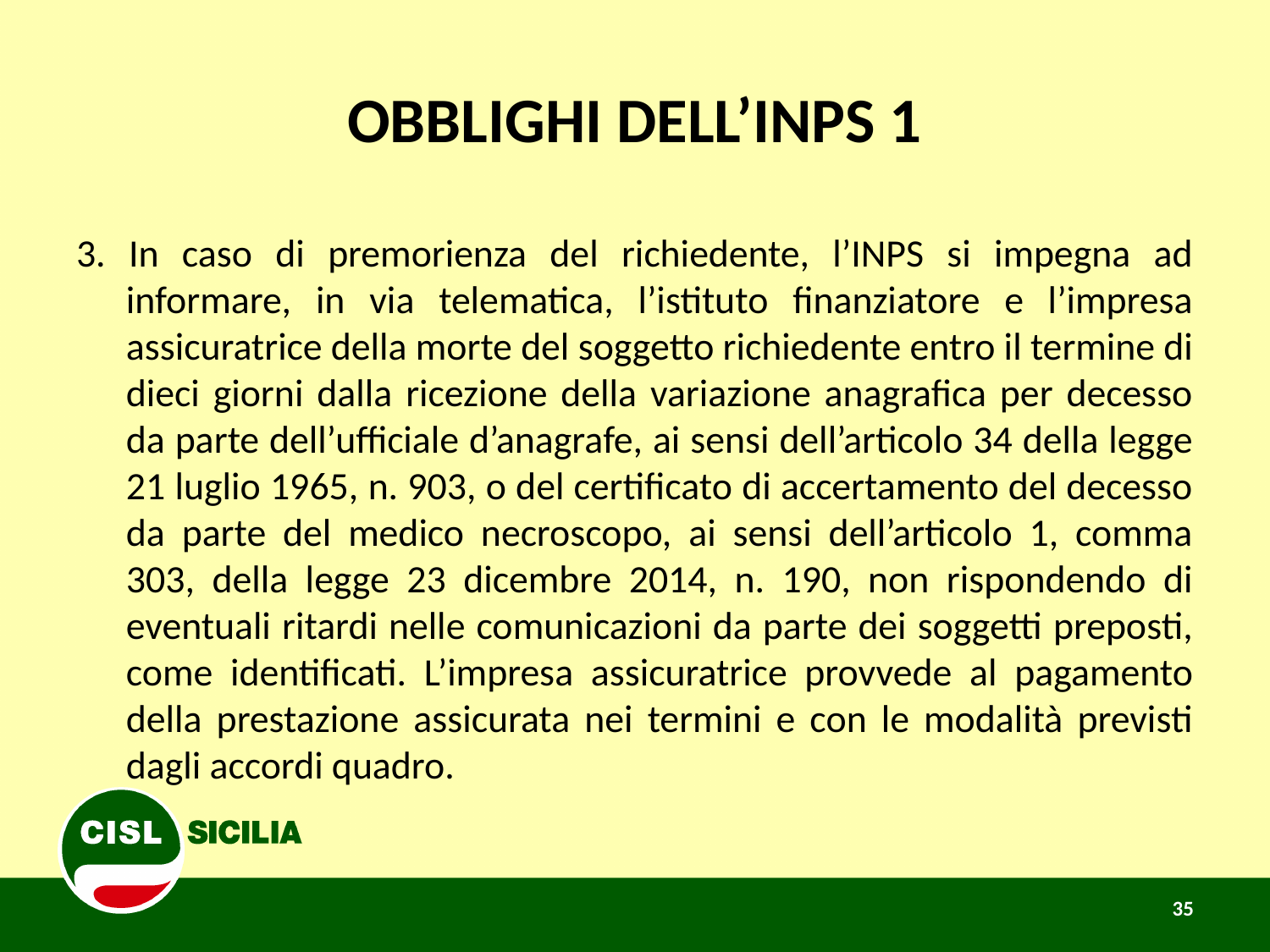

# OBBLIGHI DELL’INPS 1
3. In caso di premorienza del richiedente, l’INPS si impegna ad informare, in via telematica, l’istituto finanziatore e l’impresa assicuratrice della morte del soggetto richiedente entro il termine di dieci giorni dalla ricezione della variazione anagrafica per decesso da parte dell’ufficiale d’anagrafe, ai sensi dell’articolo 34 della legge 21 luglio 1965, n. 903, o del certificato di accertamento del decesso da parte del medico necroscopo, ai sensi dell’articolo 1, comma 303, della legge 23 dicembre 2014, n. 190, non rispondendo di eventuali ritardi nelle comunicazioni da parte dei soggetti preposti, come identificati. L’impresa assicuratrice provvede al pagamento della prestazione assicurata nei termini e con le modalità previsti dagli accordi quadro.
35